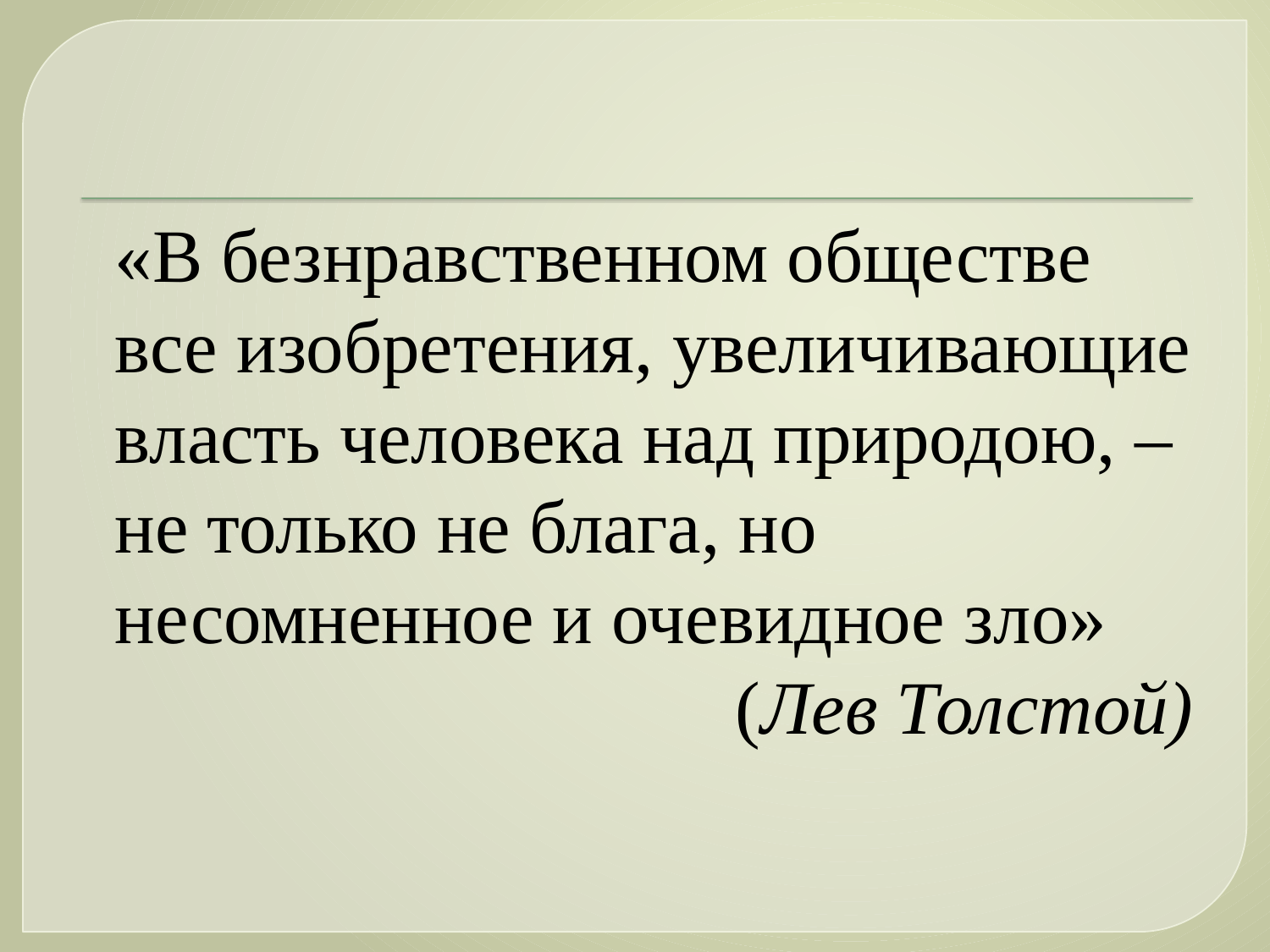

«В безнравственном обществе все изобретения, увеличивающие власть человека над природою, – не только не блага, но несомненное и очевидное зло»
(Лев Толстой)